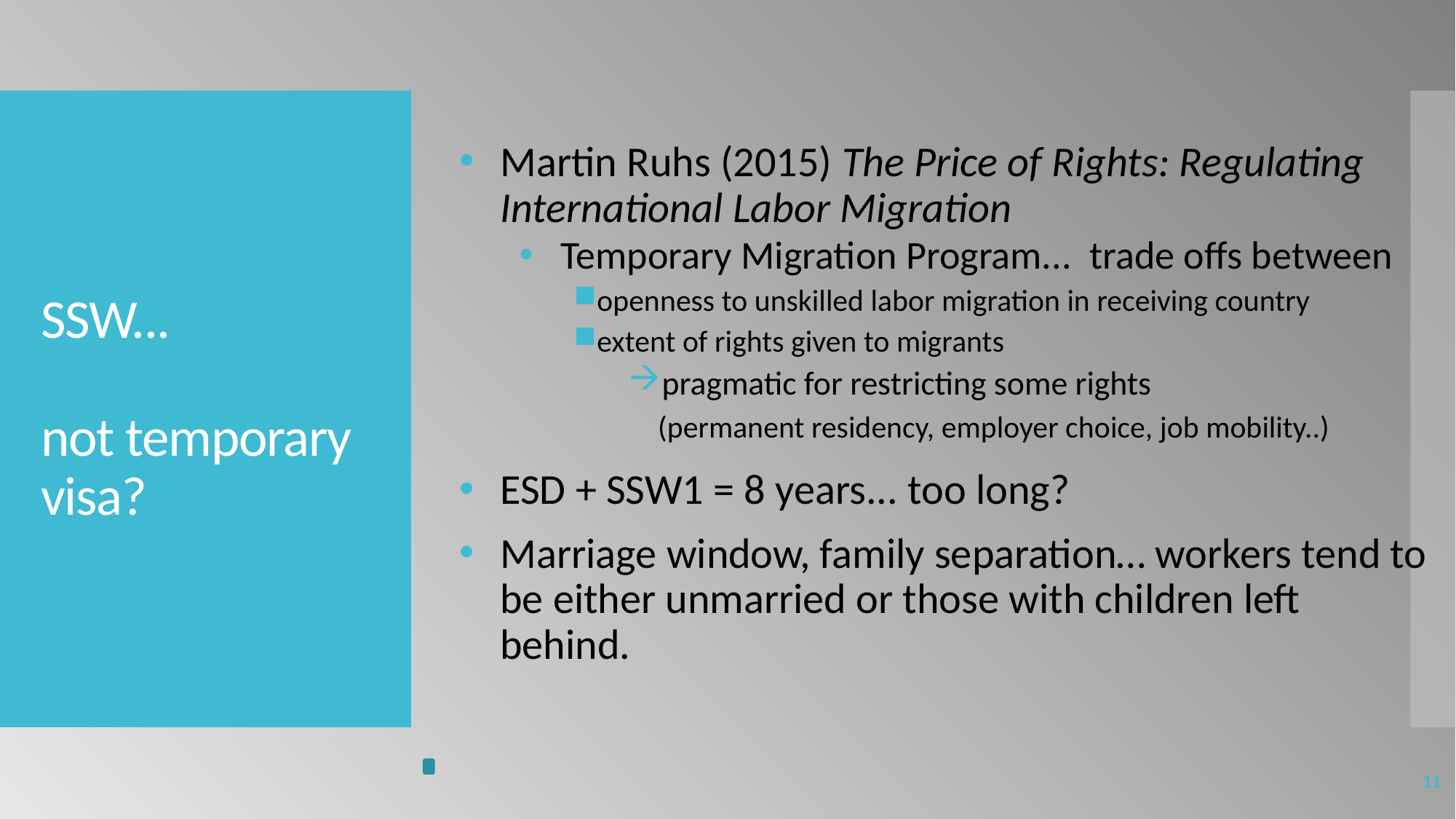

Martin Ruhs (2015) The Price of Rights: Regulating International Labor Migration
Temporary Migration Program...  trade offs between
openness to unskilled labor migration in receiving country
extent of rights given to migrants
pragmatic for restricting some rights
    (permanent residency, employer choice, job mobility..)
ESD + SSW1 = 8 years... too long?
Marriage window, family separation… workers tend to be either unmarried or those with children left behind.
# SSW... not temporary visa?

11